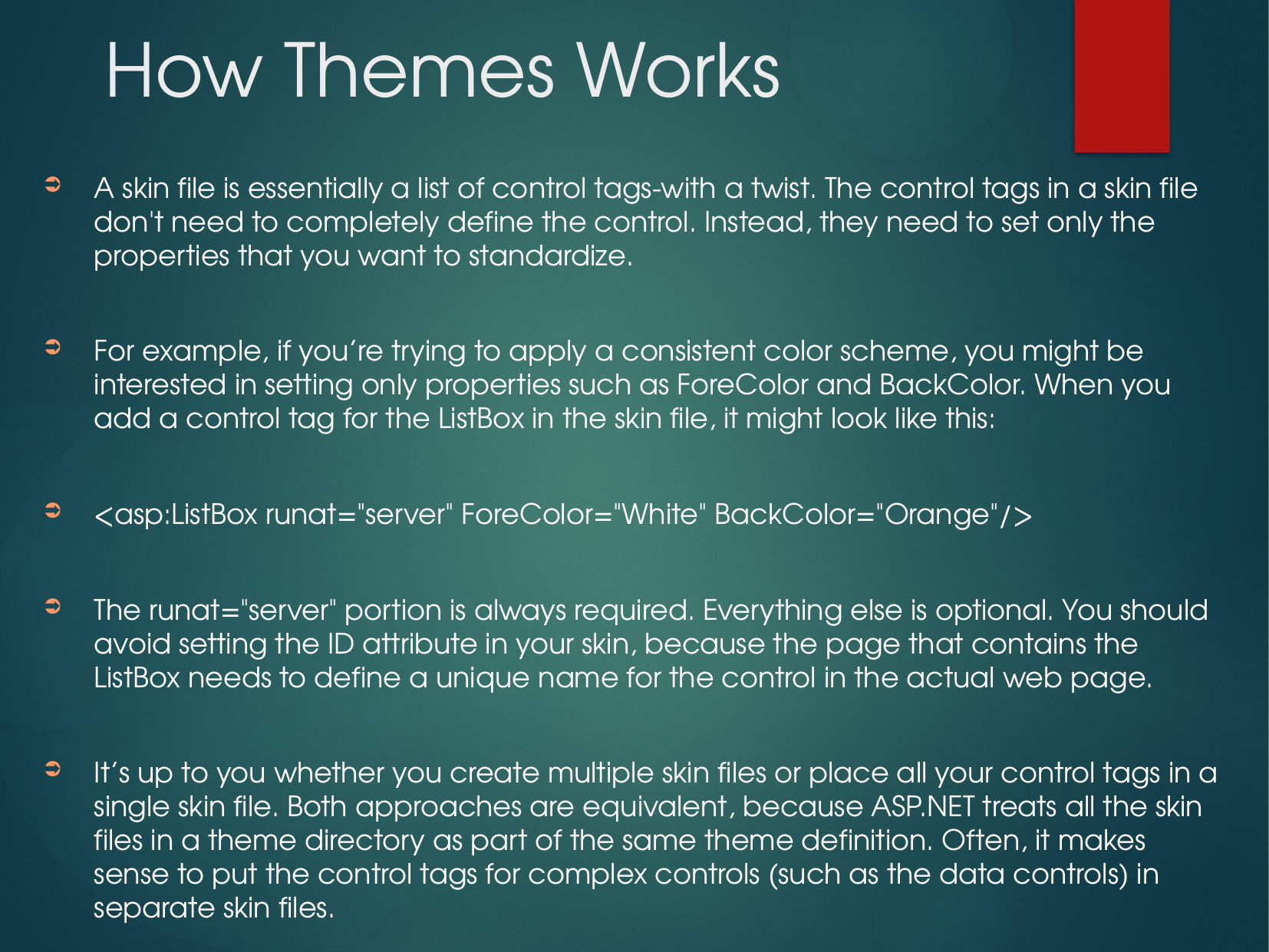

# How Themes Works
A skin file is essentially a list of control tags-with a twist. The control tags in a skin file don't need to completely define the control. Instead, they need to set only the properties that you want to standardize.

For example, if you’re trying to apply a consistent color scheme, you might be interested in setting only properties such as ForeColor and BackColor. When you add a control tag for the ListBox in the skin file, it might look like this:

<asp:ListBox runat="server" ForeColor="White" BackColor="Orange"/>

The runat="server" portion is always required. Everything else is optional. You should avoid setting the ID attribute in your skin, because the page that contains the ListBox needs to define a unique name for the control in the actual web page.

It’s up to you whether you create multiple skin files or place all your control tags in a single skin file. Both approaches are equivalent, because ASP.NET treats all the skin files in a theme directory as part of the same theme definition. Often, it makes sense to put the control tags for complex controls (such as the data controls) in separate skin files.